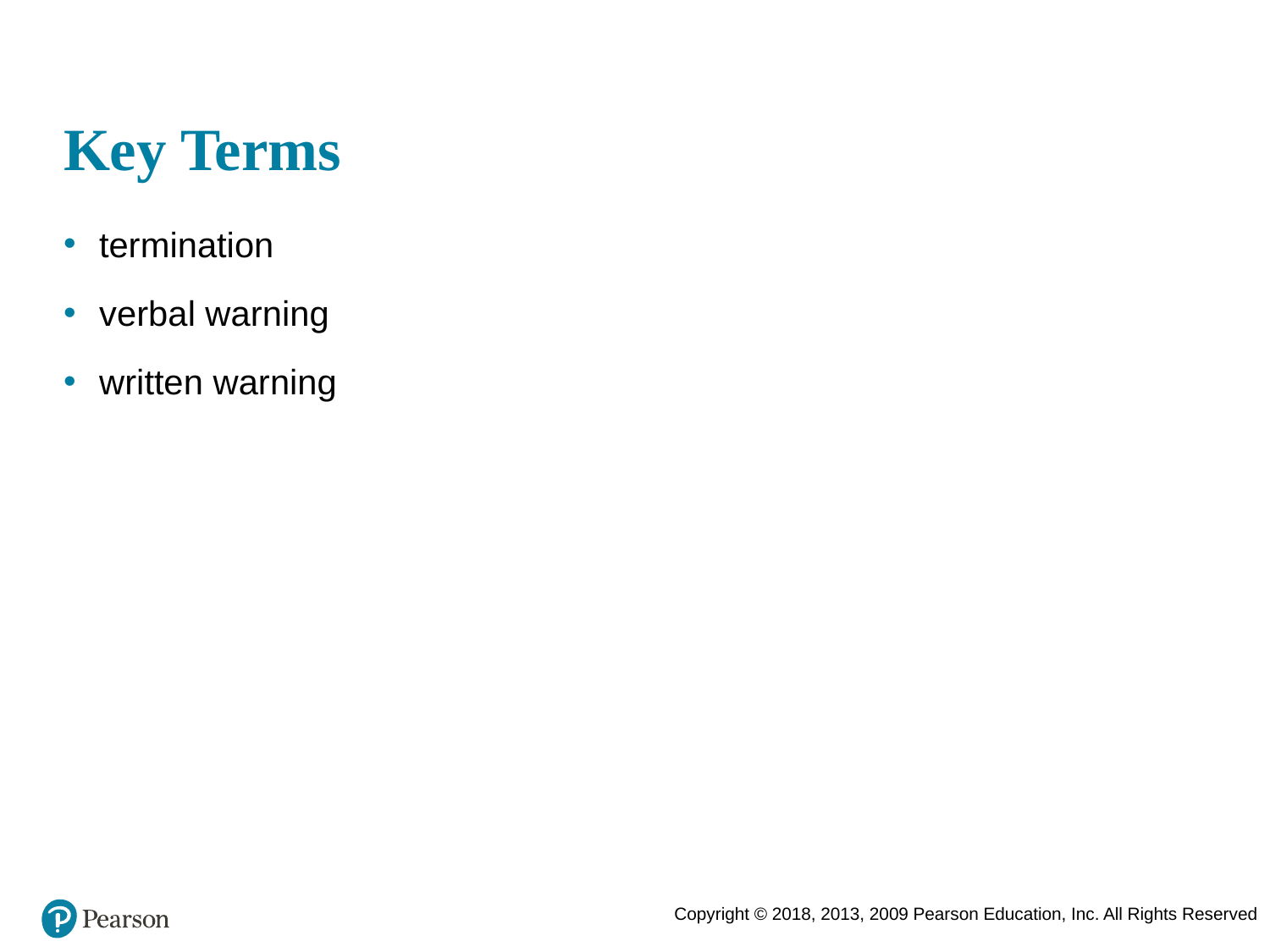

# Key Terms
termination
verbal warning
written warning